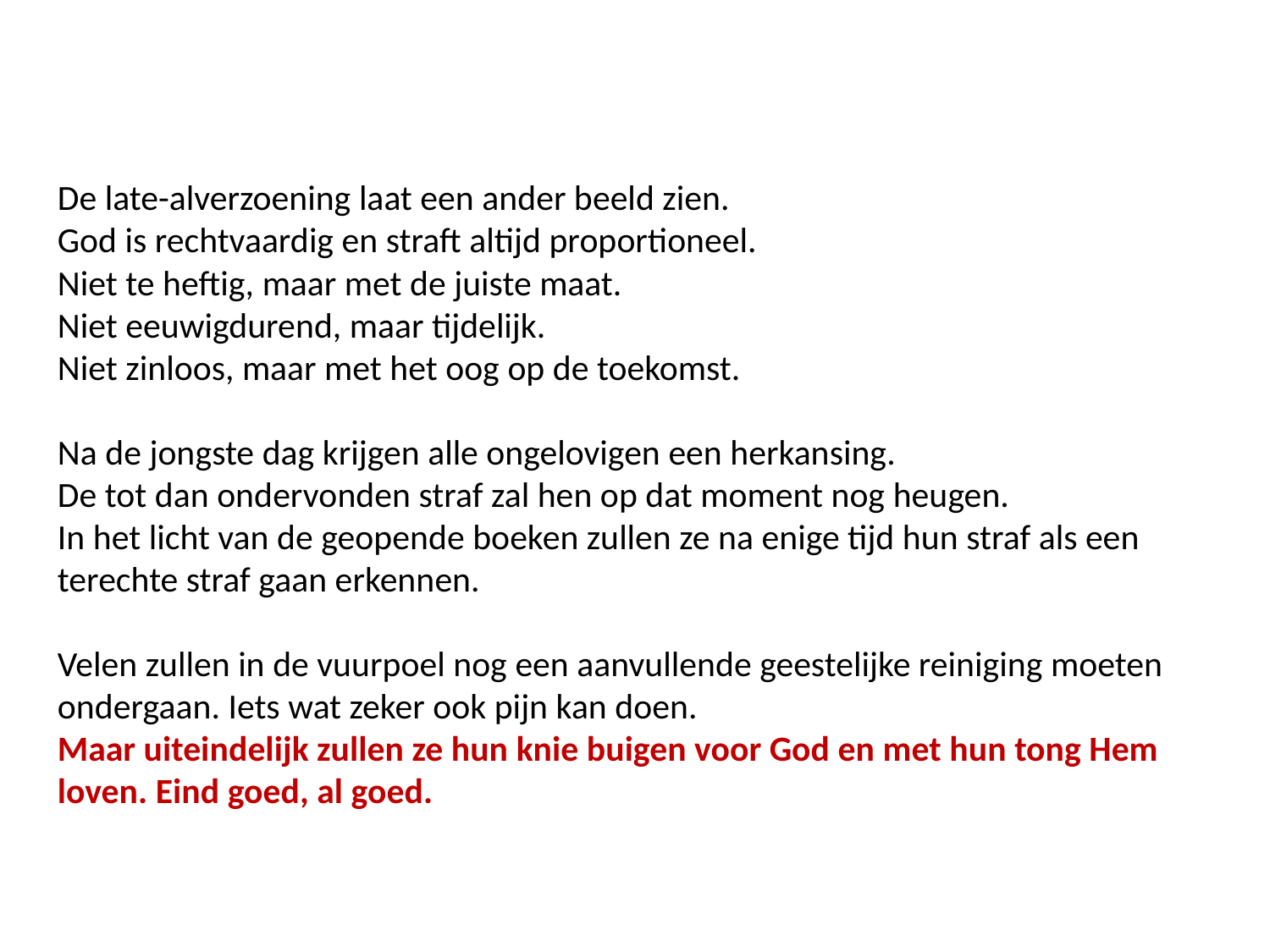

De late-alverzoening laat een ander beeld zien.
God is rechtvaardig en straft altijd proportioneel.
Niet te heftig, maar met de juiste maat.
Niet eeuwigdurend, maar tijdelijk.
Niet zinloos, maar met het oog op de toekomst.

Na de jongste dag krijgen alle ongelovigen een herkansing.
De tot dan ondervonden straf zal hen op dat moment nog heugen.
In het licht van de geopende boeken zullen ze na enige tijd hun straf als een terechte straf gaan erkennen.

Velen zullen in de vuurpoel nog een aanvullende geestelijke reiniging moeten ondergaan. Iets wat zeker ook pijn kan doen.
Maar uiteindelijk zullen ze hun knie buigen voor God en met hun tong Hem loven. Eind goed, al goed.